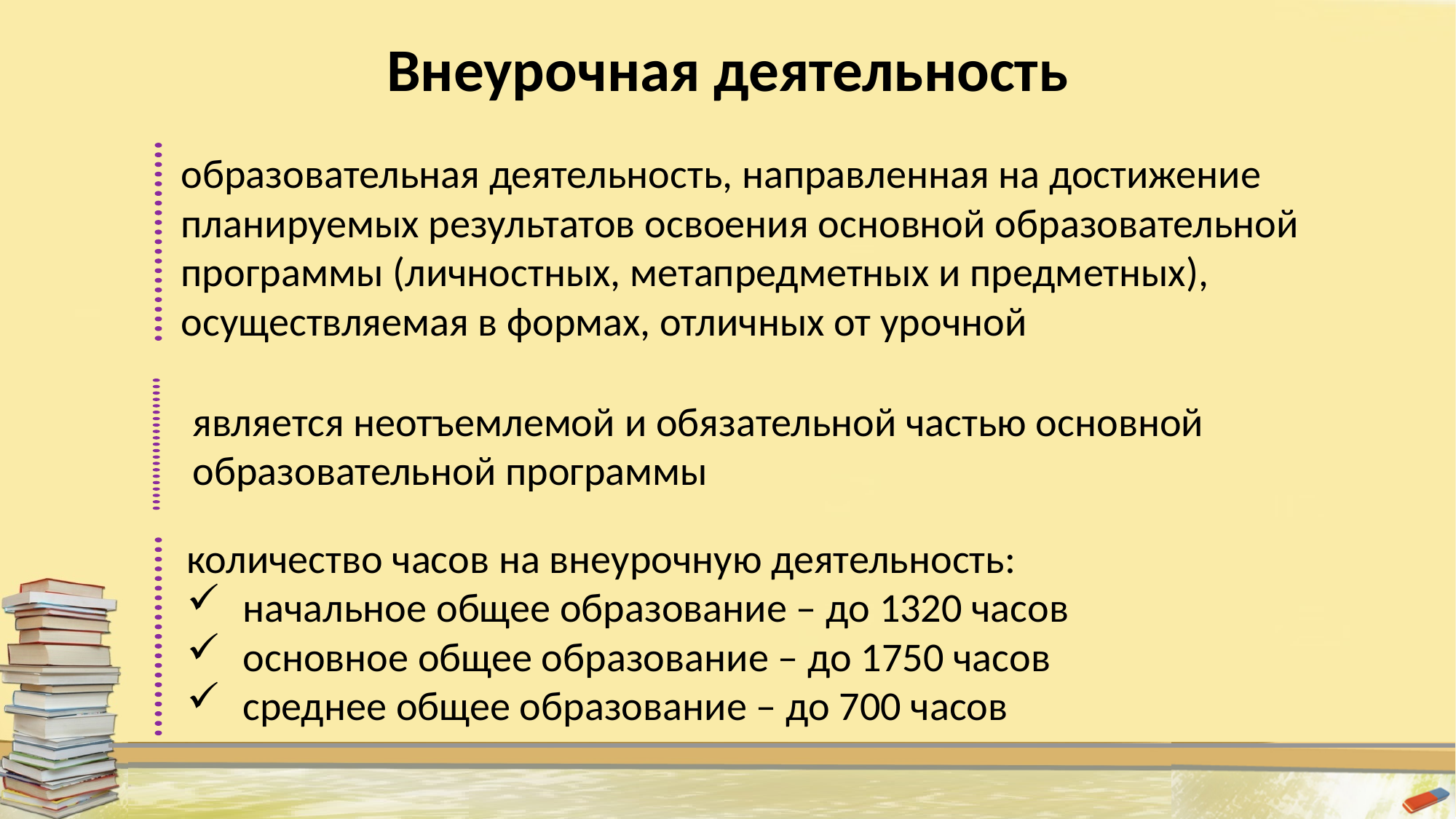

# Внеурочная деятельность
образовательная деятельность, направленная на достижение планируемых результатов освоения основной образовательной программы (личностных, метапредметных и предметных), осуществляемая в формах, отличных от урочной

является неотъемлемой и обязательной частью основной образовательной программы
количество часов на внеурочную деятельность:
начальное общее образование – до 1320 часов
основное общее образование – до 1750 часов
среднее общее образование – до 700 часов